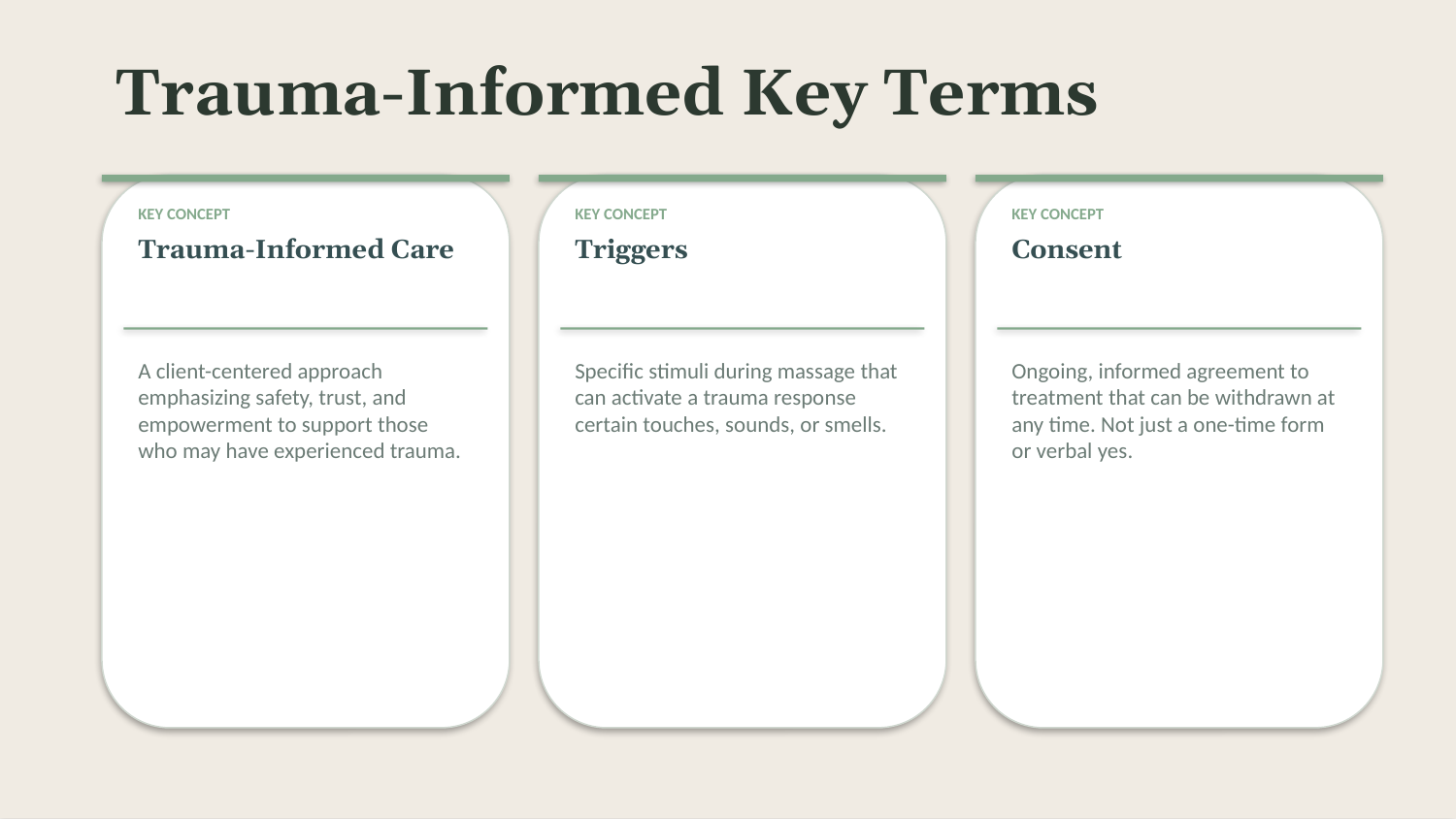

Trauma-Informed Key Terms

KEY CONCEPT
KEY CONCEPT
KEY CONCEPT
Trauma-Informed Care
Triggers
Consent

A client-centered approach emphasizing safety, trust, and empowerment to support those who may have experienced trauma.
Specific stimuli during massage that can activate a trauma response  certain touches, sounds, or smells.
Ongoing, informed agreement to treatment that can be withdrawn at any time. Not just a one-time form or verbal yes.